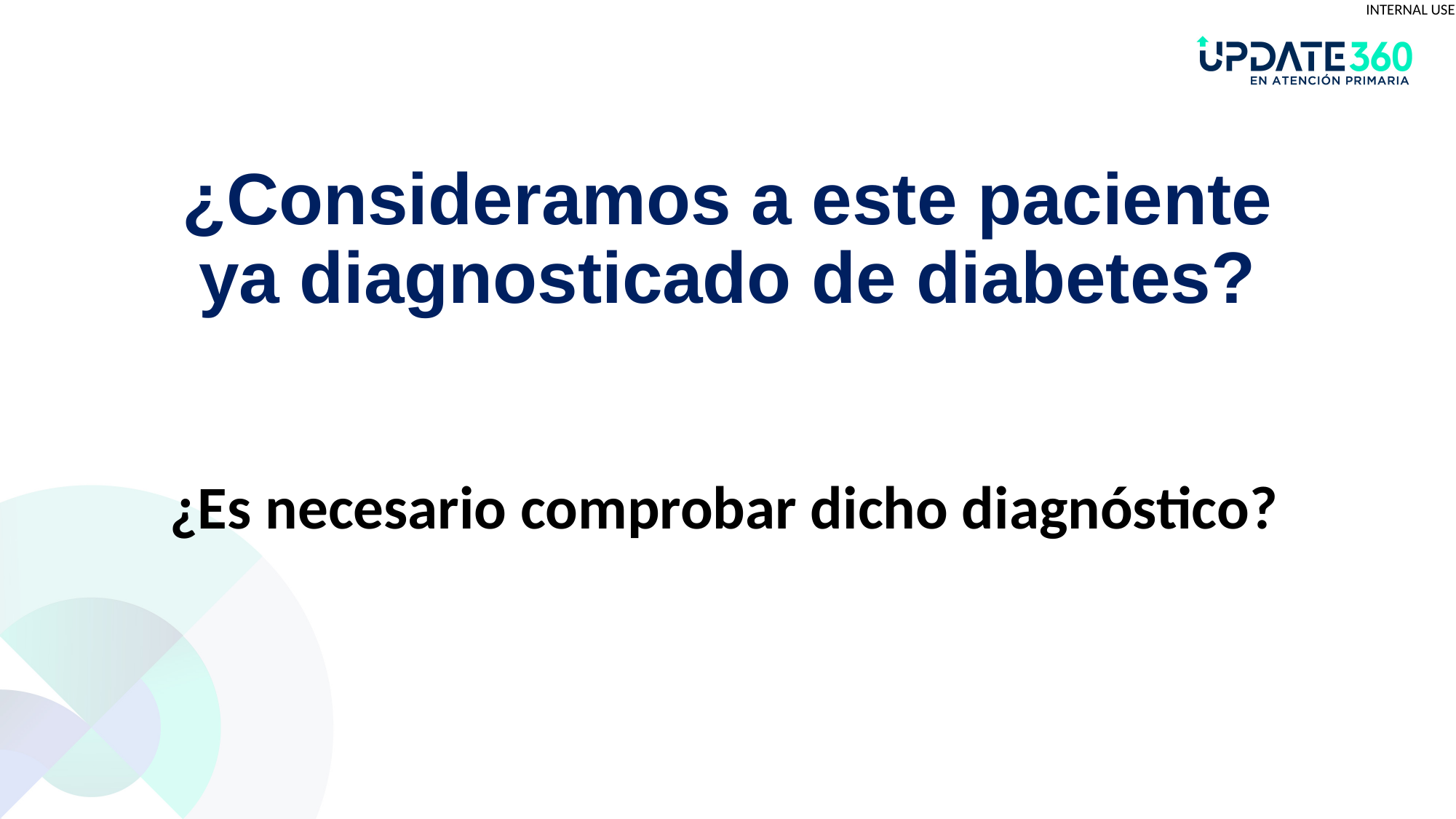

# ¿Consideramos a este paciente ya diagnosticado de diabetes?
¿Es necesario comprobar dicho diagnóstico?